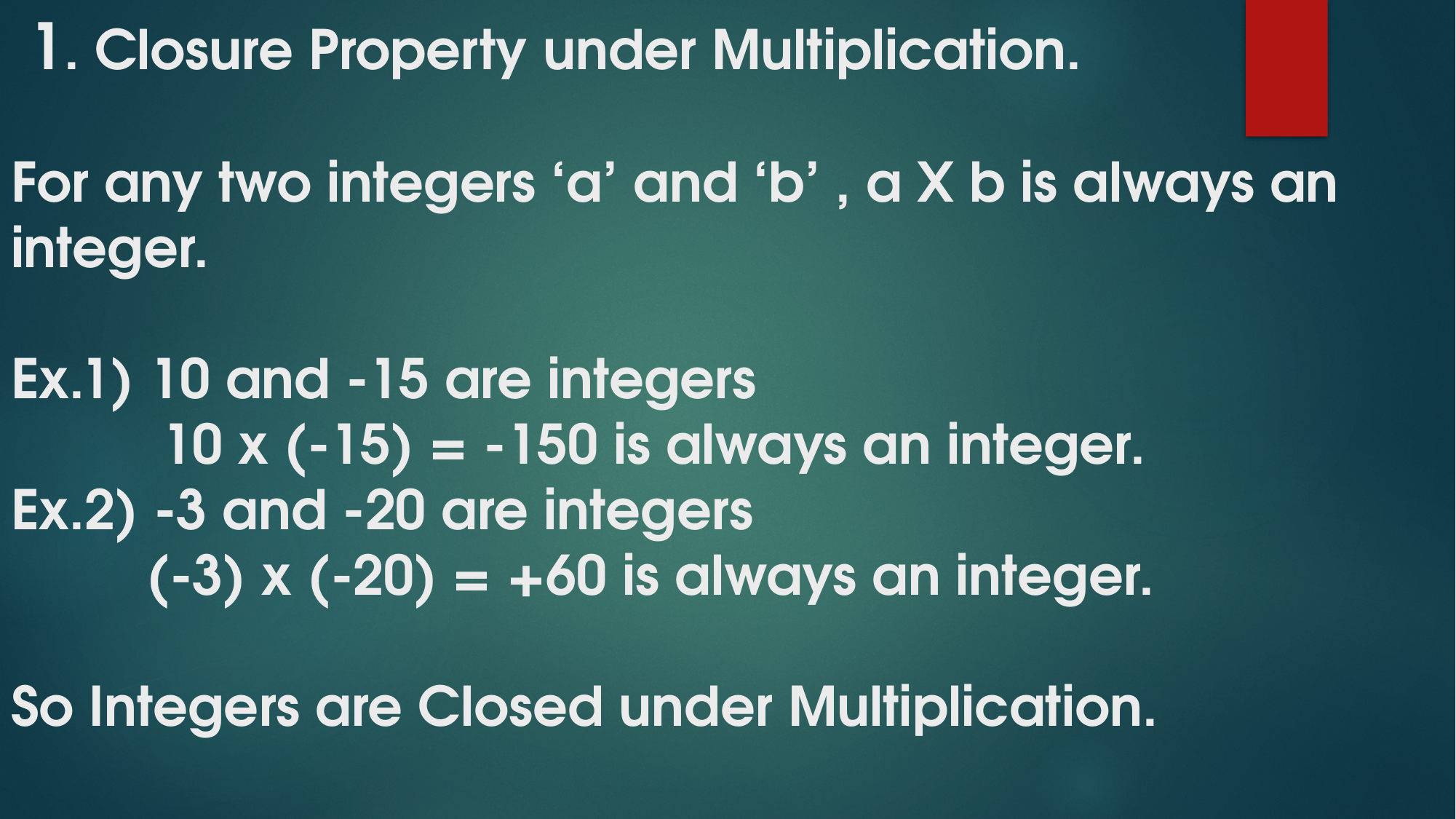

# 1. Closure Property under Multiplication. For any two integers ‘a’ and ‘b’ , a X b is always an integer. Ex.1) 10 and -15 are integers 10 x (-15) = -150 is always an integer. Ex.2) -3 and -20 are integers (-3) x (-20) = +60 is always an integer. So Integers are Closed under Multiplication.